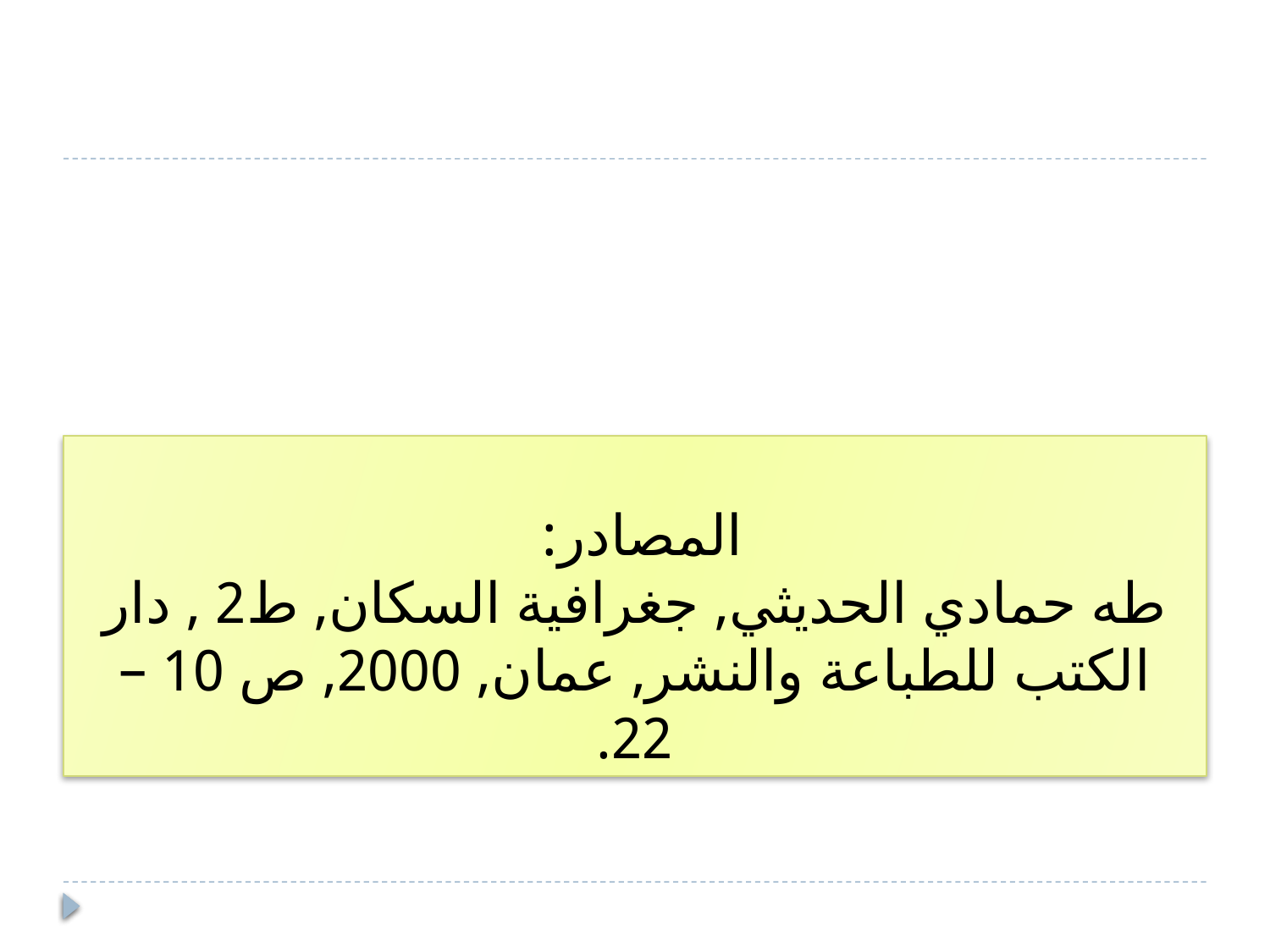

# المصادر: طه حمادي الحديثي, جغرافية السكان, ط2 , دار الكتب للطباعة والنشر, عمان, 2000, ص 10 – 22.